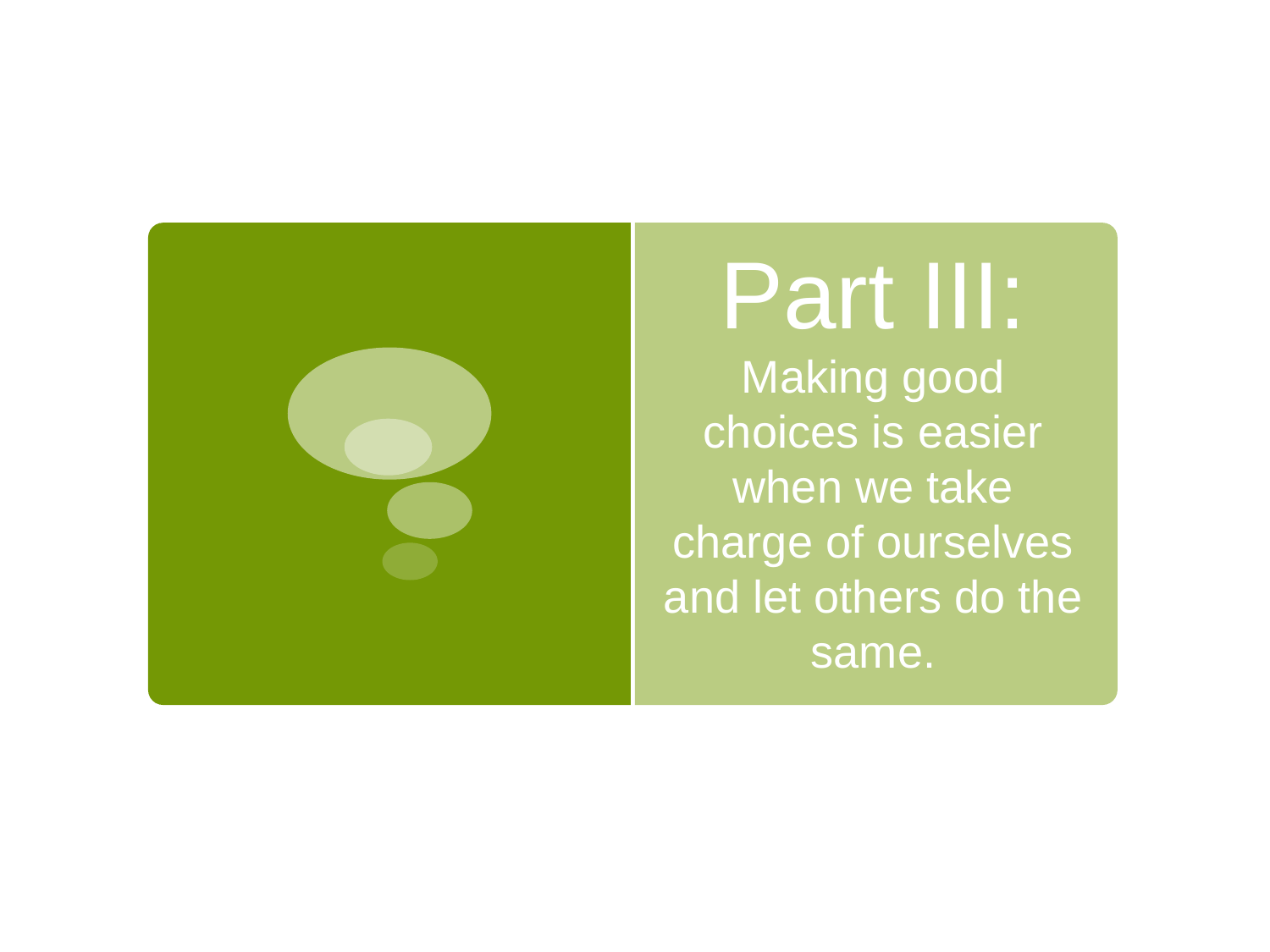

# Part III: Making good choices is easier when we take charge of ourselves and let others do the same.